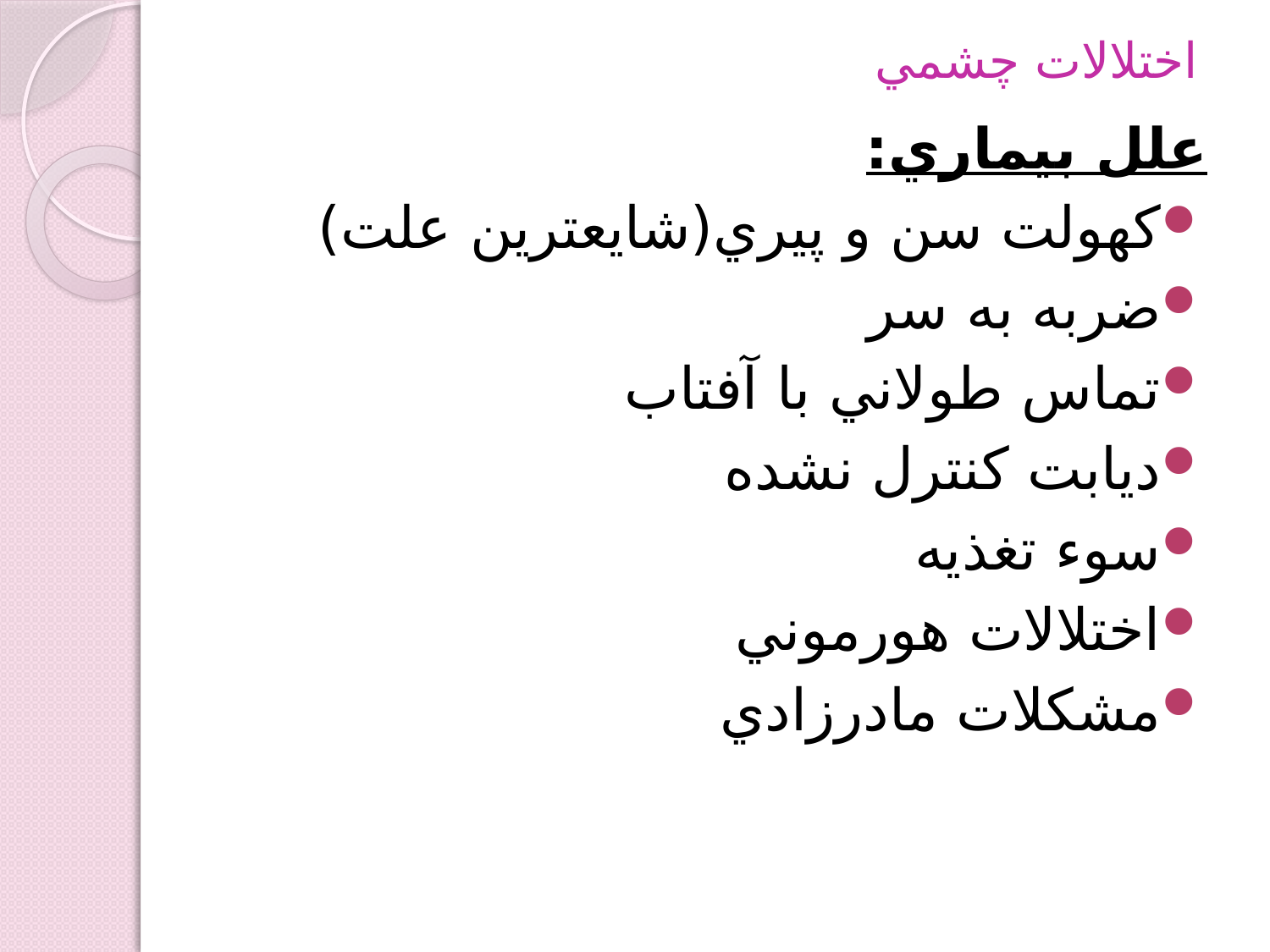

# اختلالات چشمي
علل بيماري:
كهولت سن و پيري(شايعترين علت)
ضربه به سر
تماس طولاني با آفتاب
ديابت كنترل نشده
سوء تغذيه
اختلالات هورموني
مشكلات مادرزادي